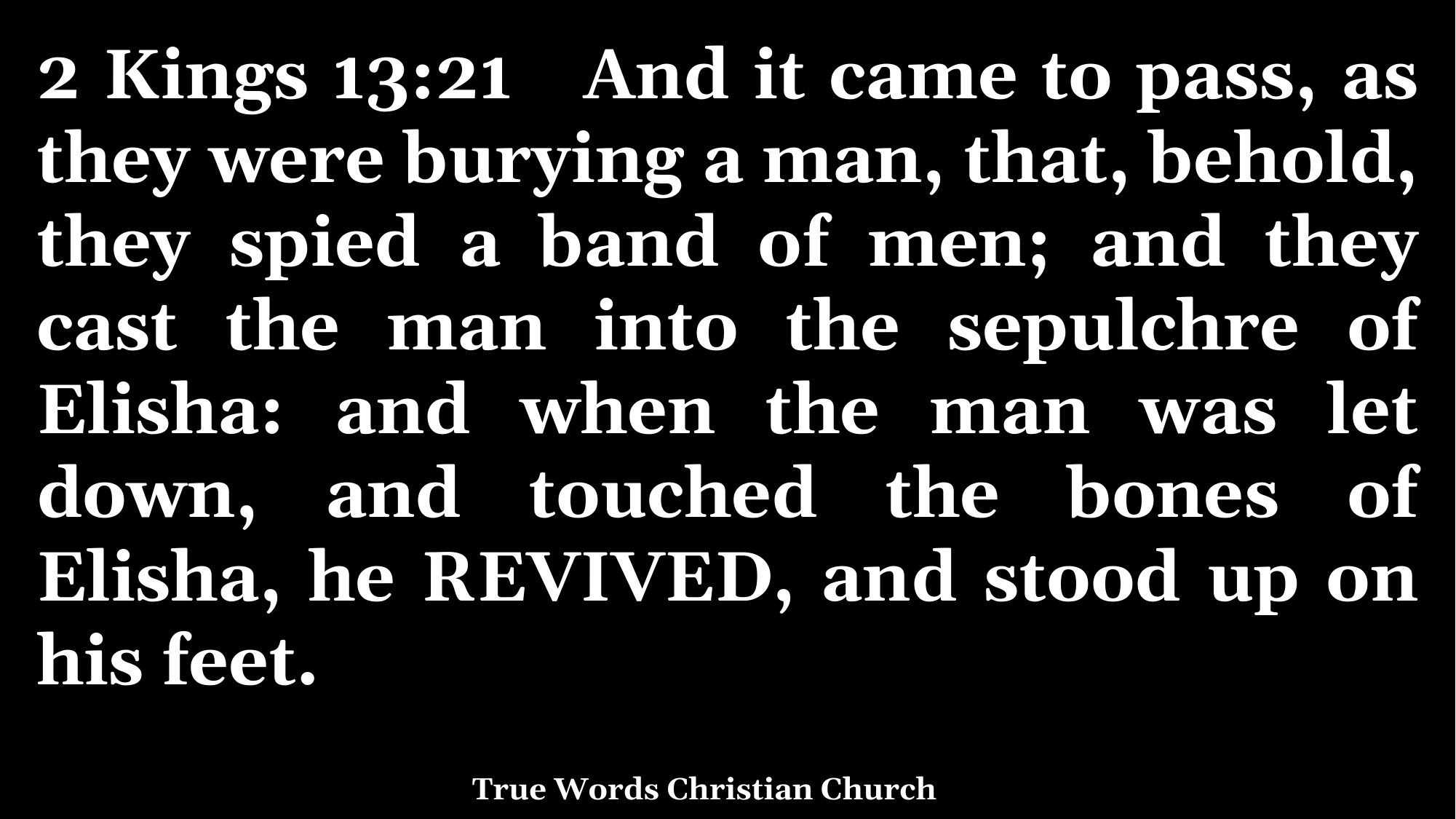

2 Kings 13:21   And it came to pass, as they were burying a man, that, behold, they spied a band of men; and they cast the man into the sepulchre of Elisha: and when the man was let down, and touched the bones of Elisha, he REVIVED, and stood up on his feet.
True Words Christian Church